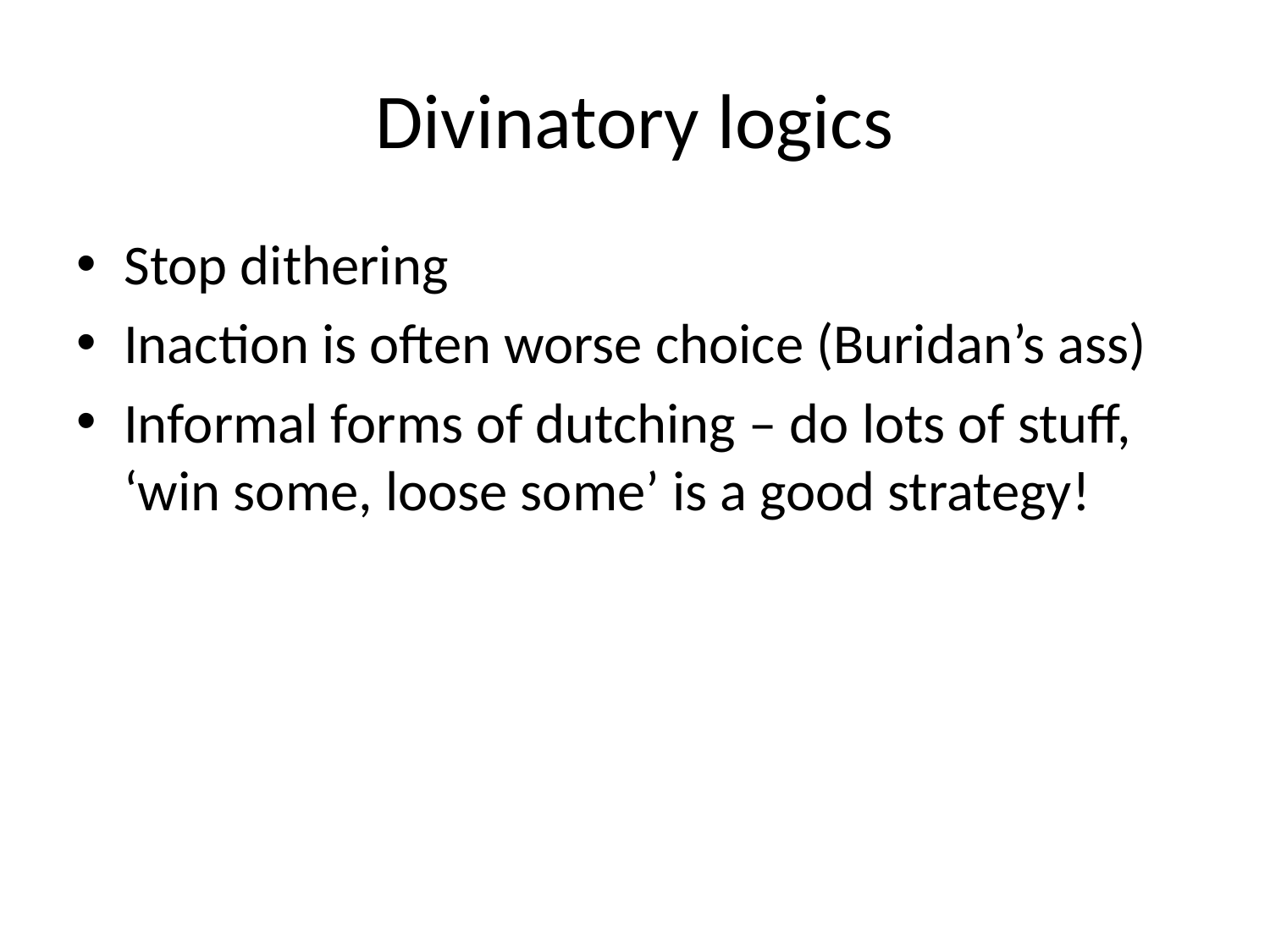

# Divinatory logics
Stop dithering
Inaction is often worse choice (Buridan’s ass)
Informal forms of dutching – do lots of stuff, ‘win some, loose some’ is a good strategy!